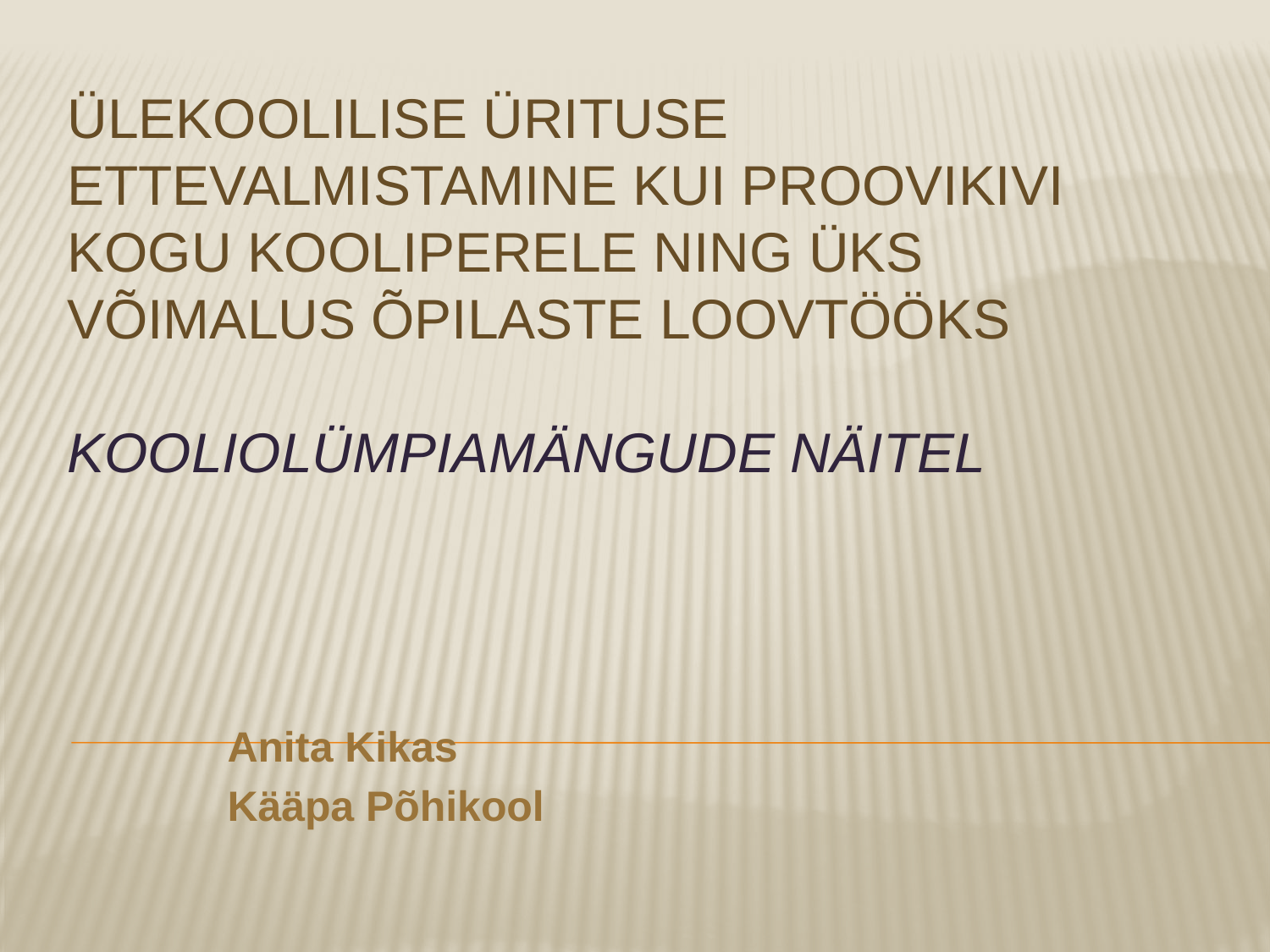

# Ülekoolilise ürituse ettevalmistamine kui proovikivi kogu kooliperele ning üks võimalus õpilaste loovtööks Kooliolümpiamängude näitel
Anita Kikas
Kääpa Põhikool